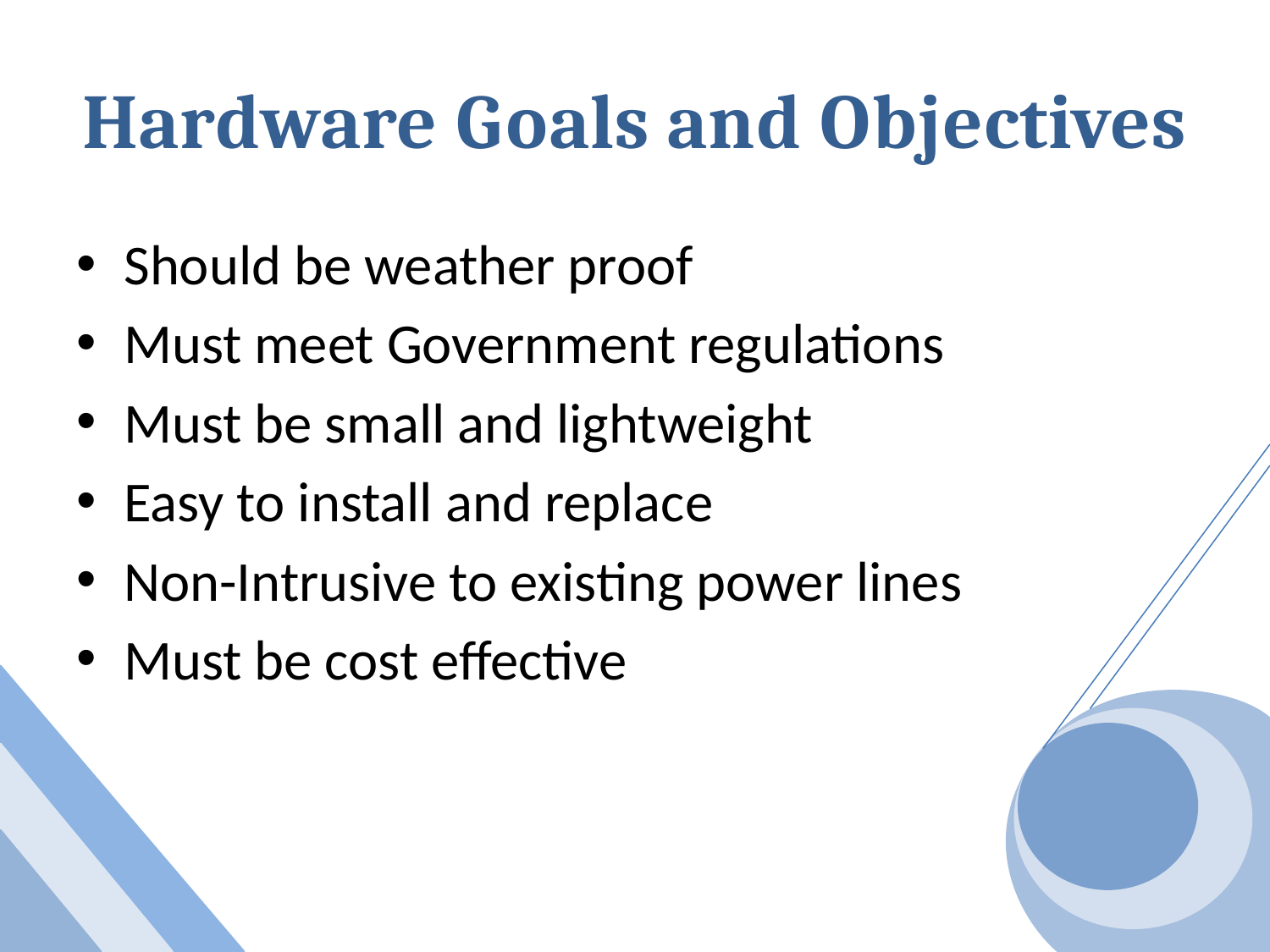

# Hardware Goals and Objectives
Should be weather proof
Must meet Government regulations
Must be small and lightweight
Easy to install and replace
Non-Intrusive to existing power lines
Must be cost effective